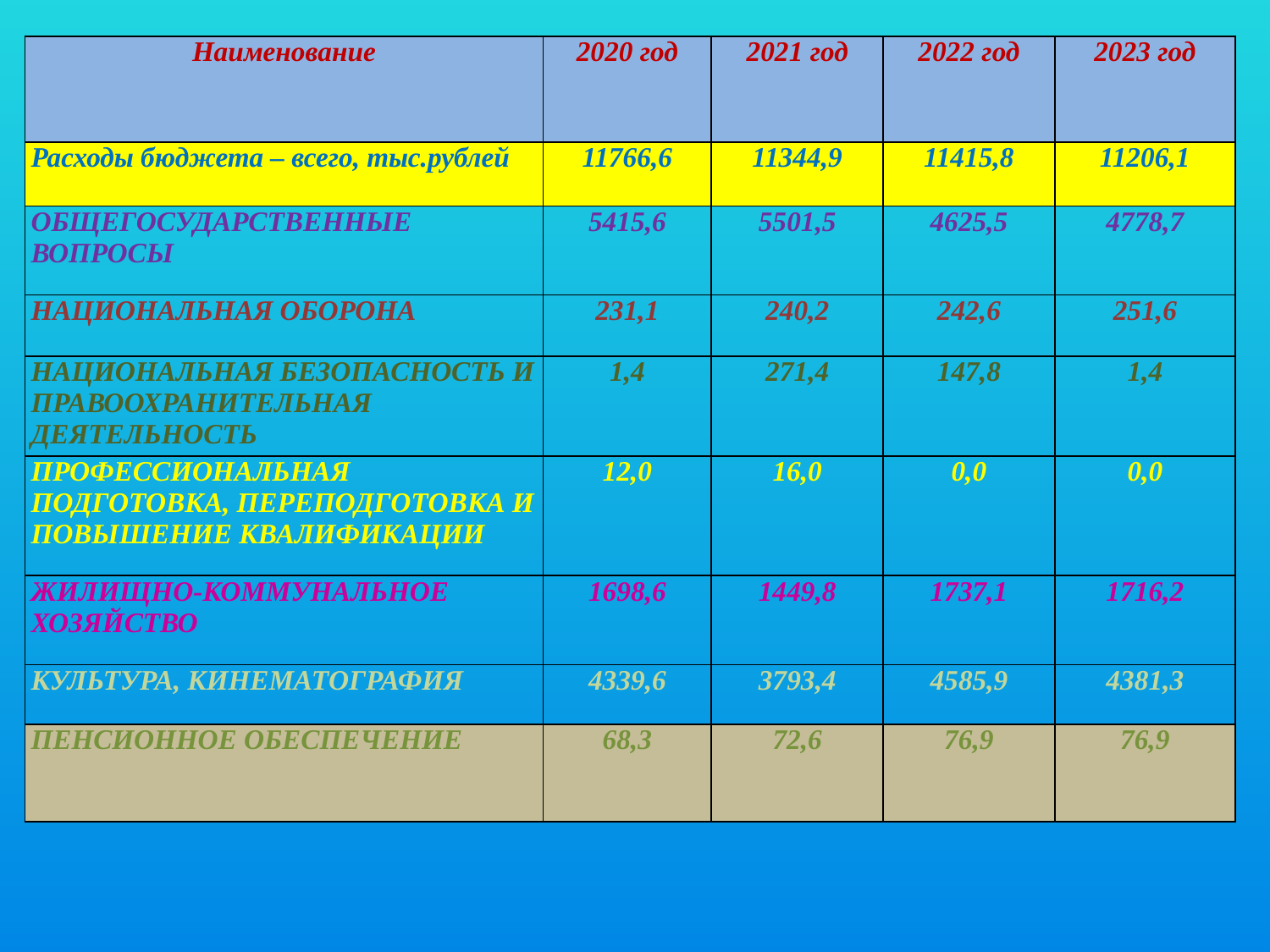

| Наименование | 2020 год | 2021 год | 2022 год | 2023 год |
| --- | --- | --- | --- | --- |
| Расходы бюджета – всего, тыс.рублей | 11766,6 | 11344,9 | 11415,8 | 11206,1 |
| ОБЩЕГОСУДАРСТВЕННЫЕ ВОПРОСЫ | 5415,6 | 5501,5 | 4625,5 | 4778,7 |
| НАЦИОНАЛЬНАЯ ОБОРОНА | 231,1 | 240,2 | 242,6 | 251,6 |
| НАЦИОНАЛЬНАЯ БЕЗОПАСНОСТЬ И ПРАВООХРАНИТЕЛЬНАЯ ДЕЯТЕЛЬНОСТЬ | 1,4 | 271,4 | 147,8 | 1,4 |
| ПРОФЕССИОНАЛЬНАЯ ПОДГОТОВКА, ПЕРЕПОДГОТОВКА И ПОВЫШЕНИЕ КВАЛИФИКАЦИИ | 12,0 | 16,0 | 0,0 | 0,0 |
| ЖИЛИЩНО-КОММУНАЛЬНОЕ ХОЗЯЙСТВО | 1698,6 | 1449,8 | 1737,1 | 1716,2 |
| КУЛЬТУРА, КИНЕМАТОГРАФИЯ | 4339,6 | 3793,4 | 4585,9 | 4381,3 |
| ПЕНСИОННОЕ ОБЕСПЕЧЕНИЕ | 68,3 | 72,6 | 76,9 | 76,9 |